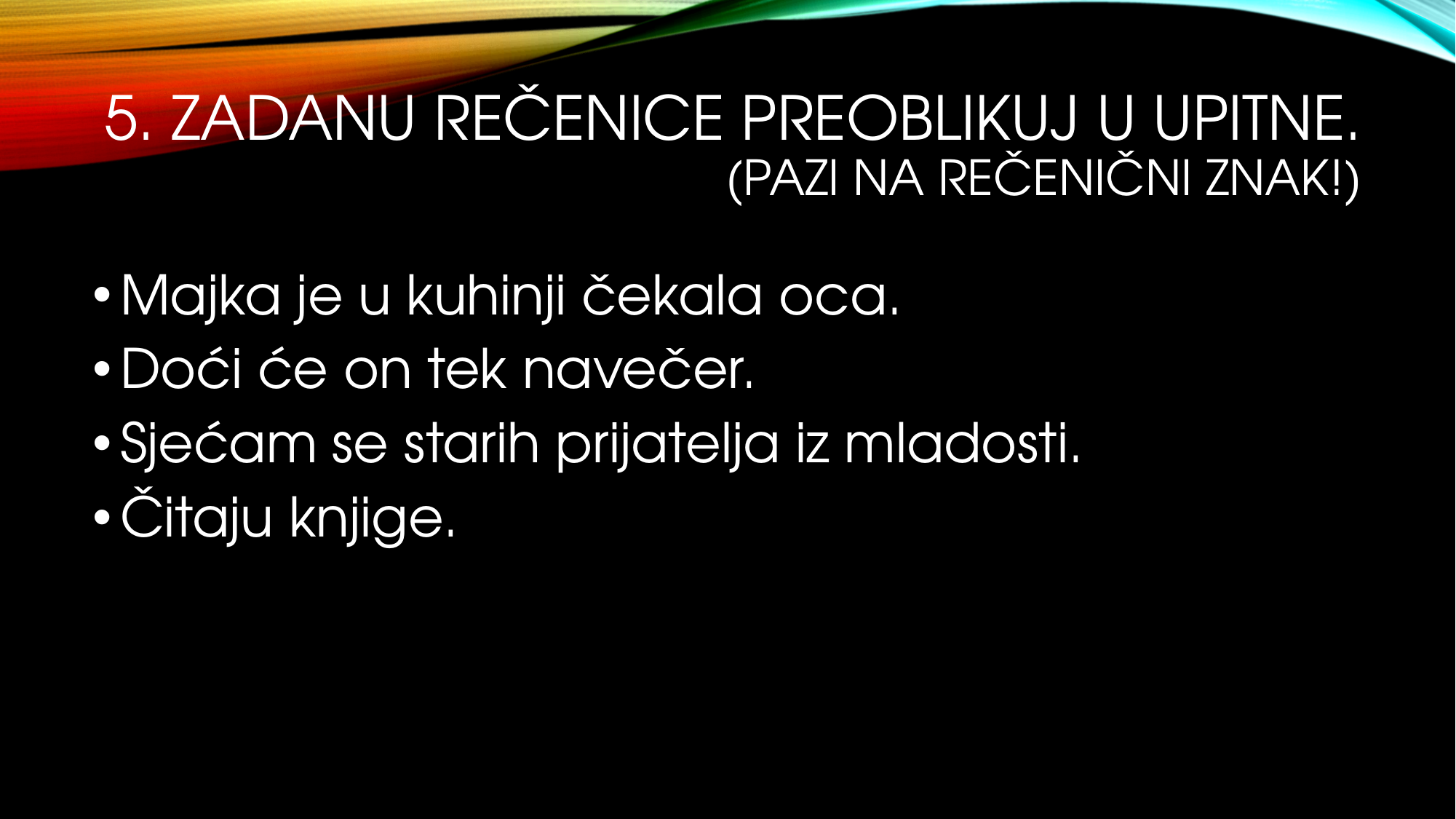

# 5. Zadanu rečenice preoblikuj u upitne. (pazi na rečenični znak!)
Majka je u kuhinji čekala oca.
Doći će on tek navečer.
Sjećam se starih prijatelja iz mladosti.
Čitaju knjige.